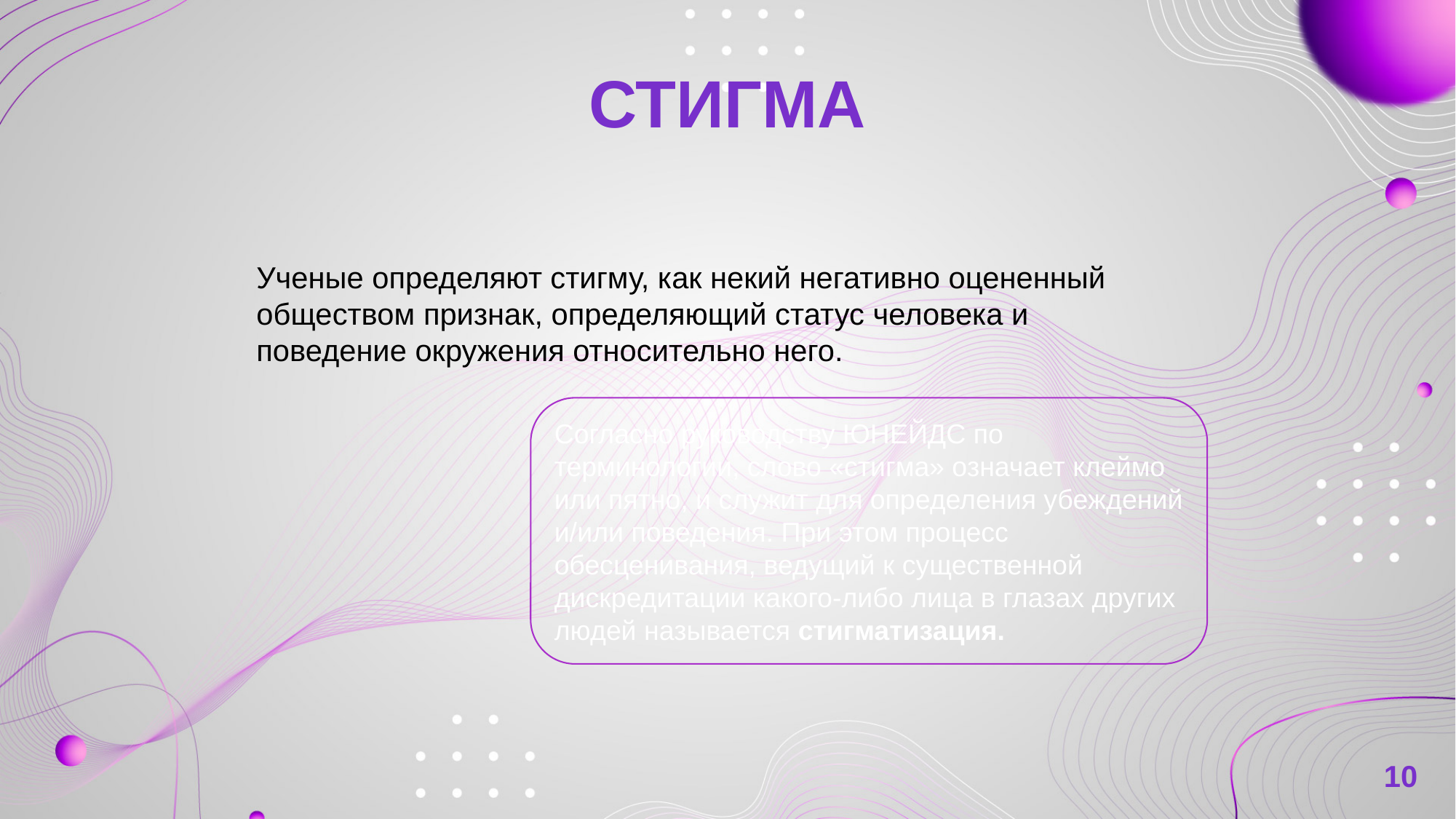

# СТИГМА
Ученые определяют стигму, как некий негативно оцененный обществом признак, определяющий статус человека и поведение окружения относительно него.
Согласно руководству ЮНЕЙДС по терминологии, слово «стигма» означает клеймо или пятно, и служит для определения убеждений и/или поведения. При этом процесс обесценивания, ведущий к существенной дискредитации какого-либо лица в глазах других людей называется стигматизация.
10